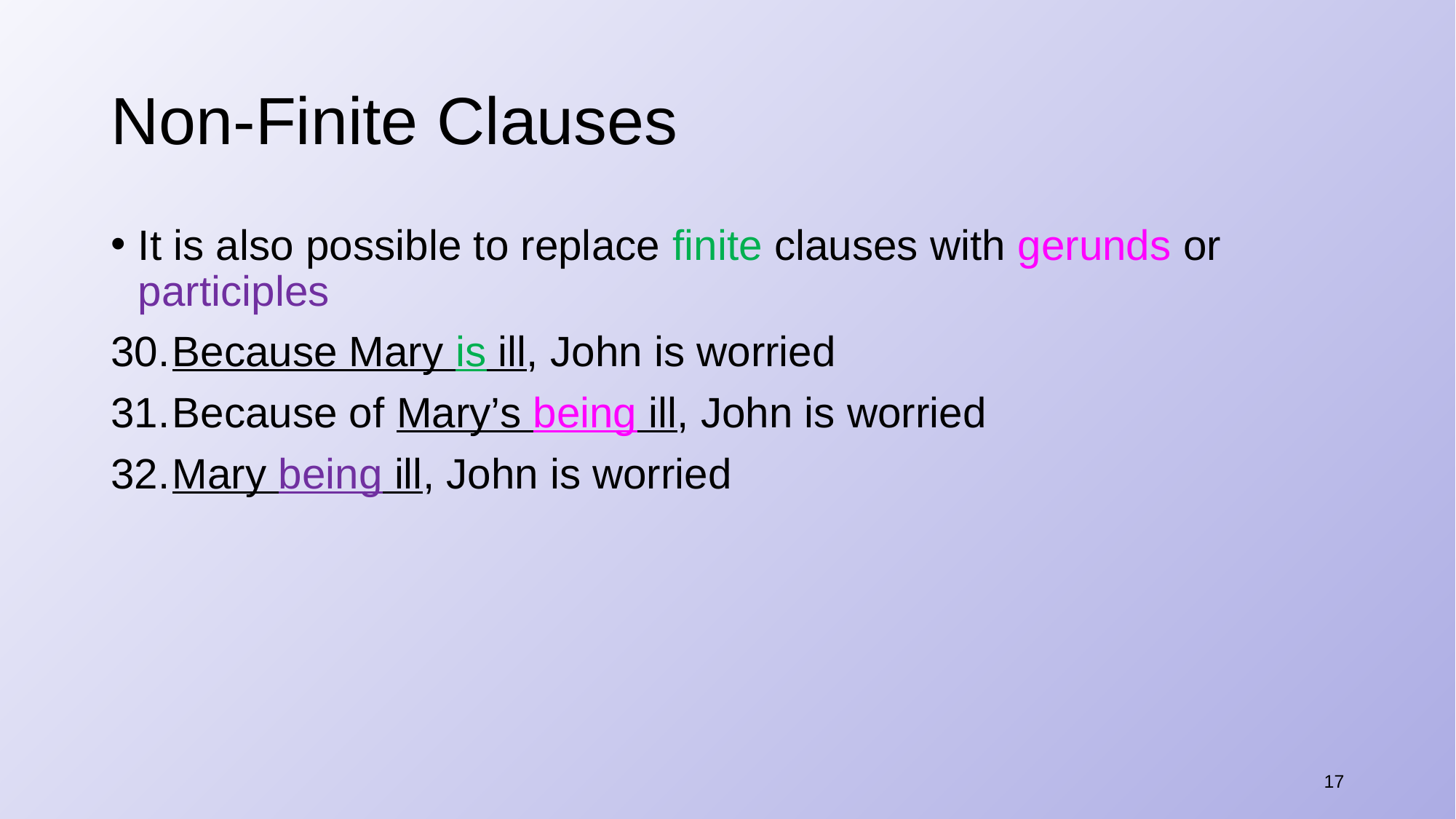

# Non-Finite Clauses
It is also possible to replace finite clauses with gerunds or participles
Because Mary is ill, John is worried
Because of Mary’s being ill, John is worried
Mary being ill, John is worried
17